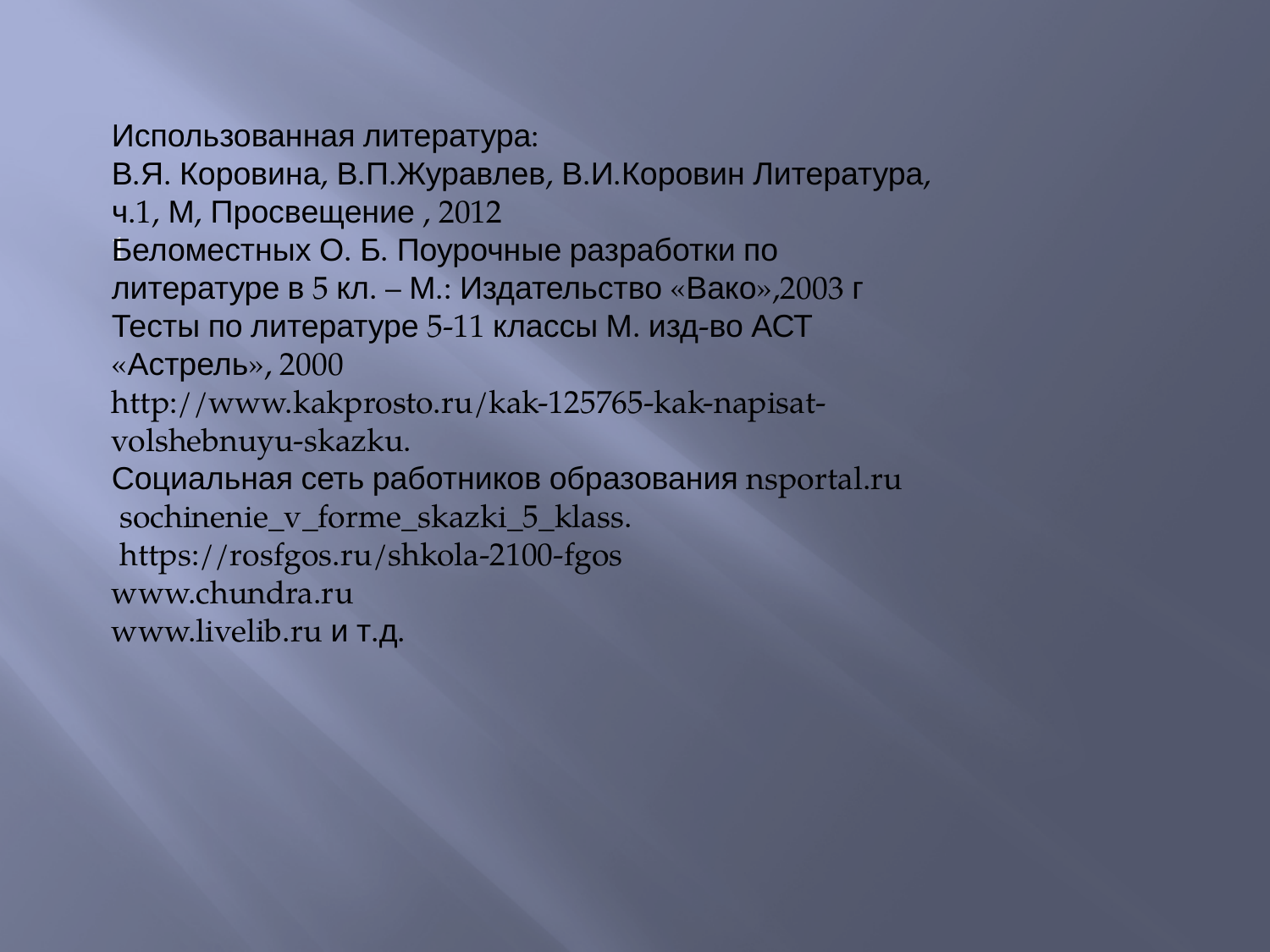

1
Использованная литература:
В.Я. Коровина, В.П.Журавлев, В.И.Коровин Литература, ч.1, М, Просвещение , 2012
Беломестных О. Б. Поурочные разработки по литературе в 5 кл. – М.: Издательство «Вако»,2003 г
Тесты по литературе 5-11 классы М. изд-во АСТ «Астрель», 2000
http://www.kakprosto.ru/kak-125765-kak-napisat-volshebnuyu-skazku.
Социальная сеть работников образования nsportal.ru   sochinenie_v_forme_skazki_5_klass.
 https://rosfgos.ru/shkola-2100-fgos
www.chundra.ru
www.livelib.ru и т.д.